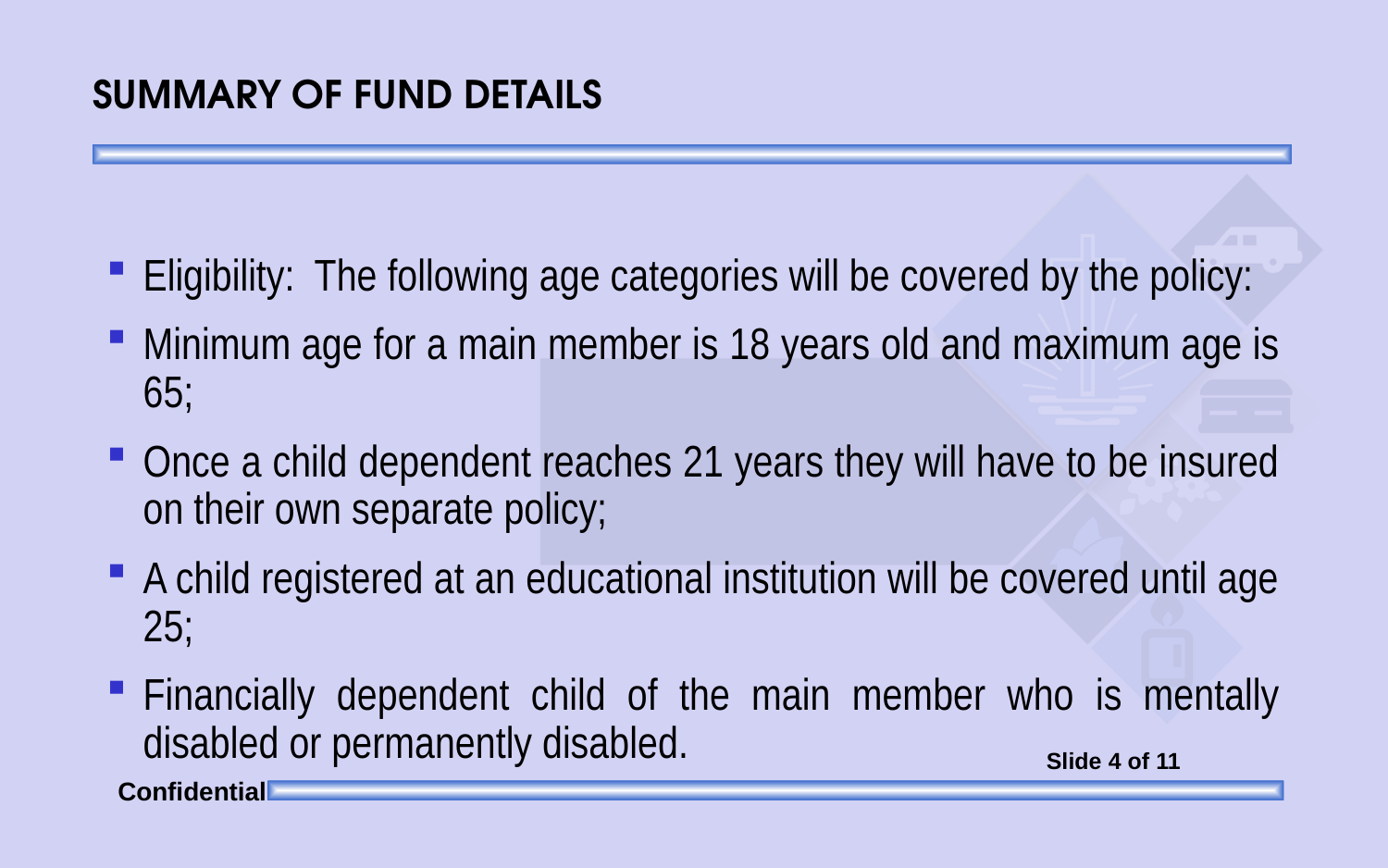

SUMMARY OF FUND DETAILS

Eligibility:  The following age categories will be covered by the policy:
Minimum age for a main member is 18 years old and maximum age is 65;
Once a child dependent reaches 21 years they will have to be insured on their own separate policy;
A child registered at an educational institution will be covered until age 25;
Financially dependent child of the main member who is mentally disabled or permanently disabled.
Slide 4 of 11